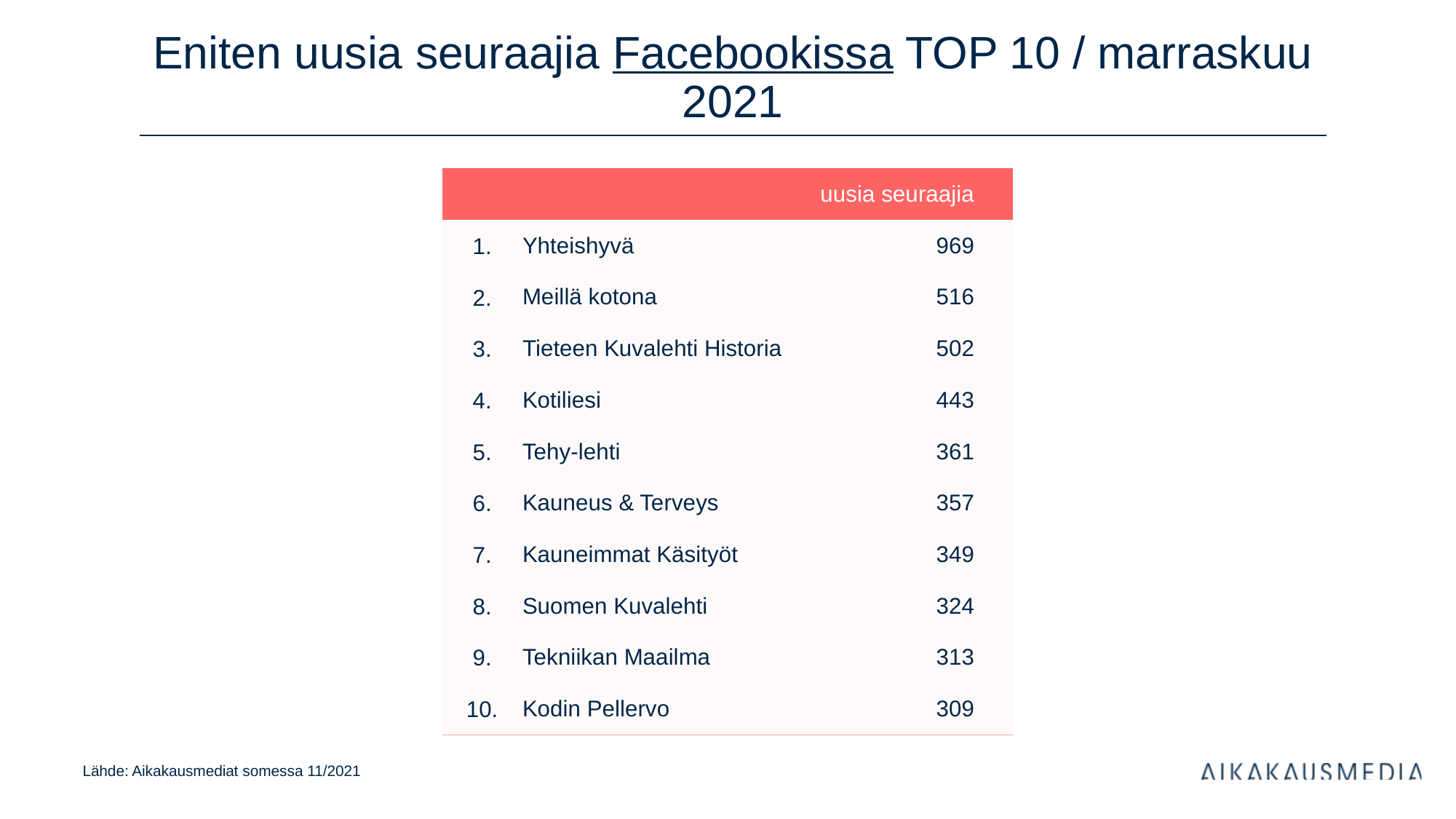

# Eniten uusia seuraajia Facebookissa TOP 10 / marraskuu 2021
| uusia seuraajia |  | kanavan tilaajia |  |
| --- | --- | --- | --- |
| 1. | Yhteishyvä | 969 |  |
| 2. | Meillä kotona | 516 |  |
| 3. | Tieteen Kuvalehti Historia | 502 |  |
| 4. | Kotiliesi | 443 |  |
| 5. | Tehy-lehti | 361 |  |
| 6. | Kauneus & Terveys | 357 |  |
| 7. | Kauneimmat Käsityöt | 349 |  |
| 8. | Suomen Kuvalehti | 324 |  |
| 9. | Tekniikan Maailma | 313 |  |
| 10. | Kodin Pellervo | 309 |  |